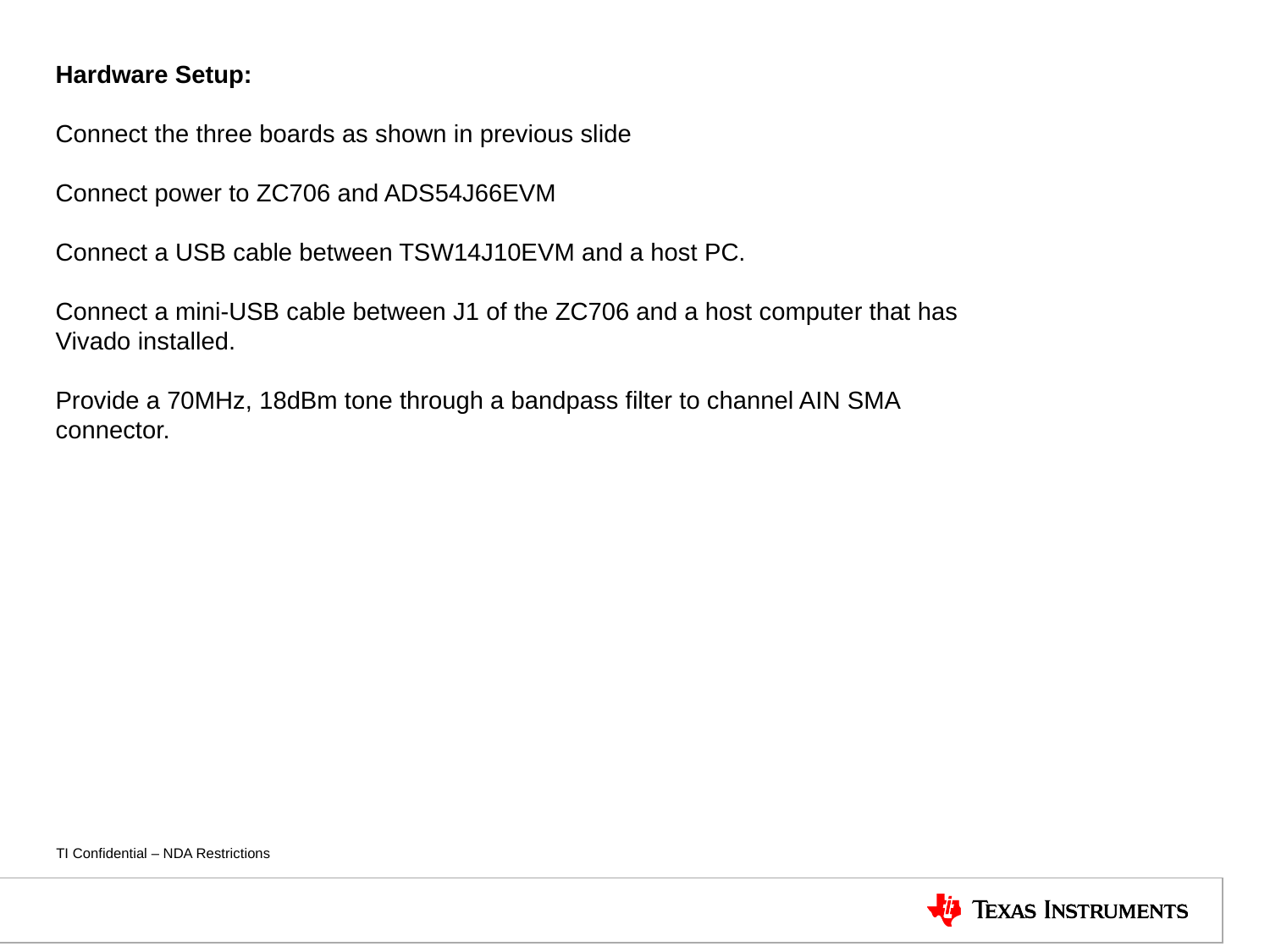

Hardware Setup:

Connect the three boards as shown in previous slide

Connect power to ZC706 and ADS54J66EVM

Connect a USB cable between TSW14J10EVM and a host PC.

Connect a mini-USB cable between J1 of the ZC706 and a host computer that has Vivado installed.

Provide a 70MHz, 18dBm tone through a bandpass filter to channel AIN SMA connector.